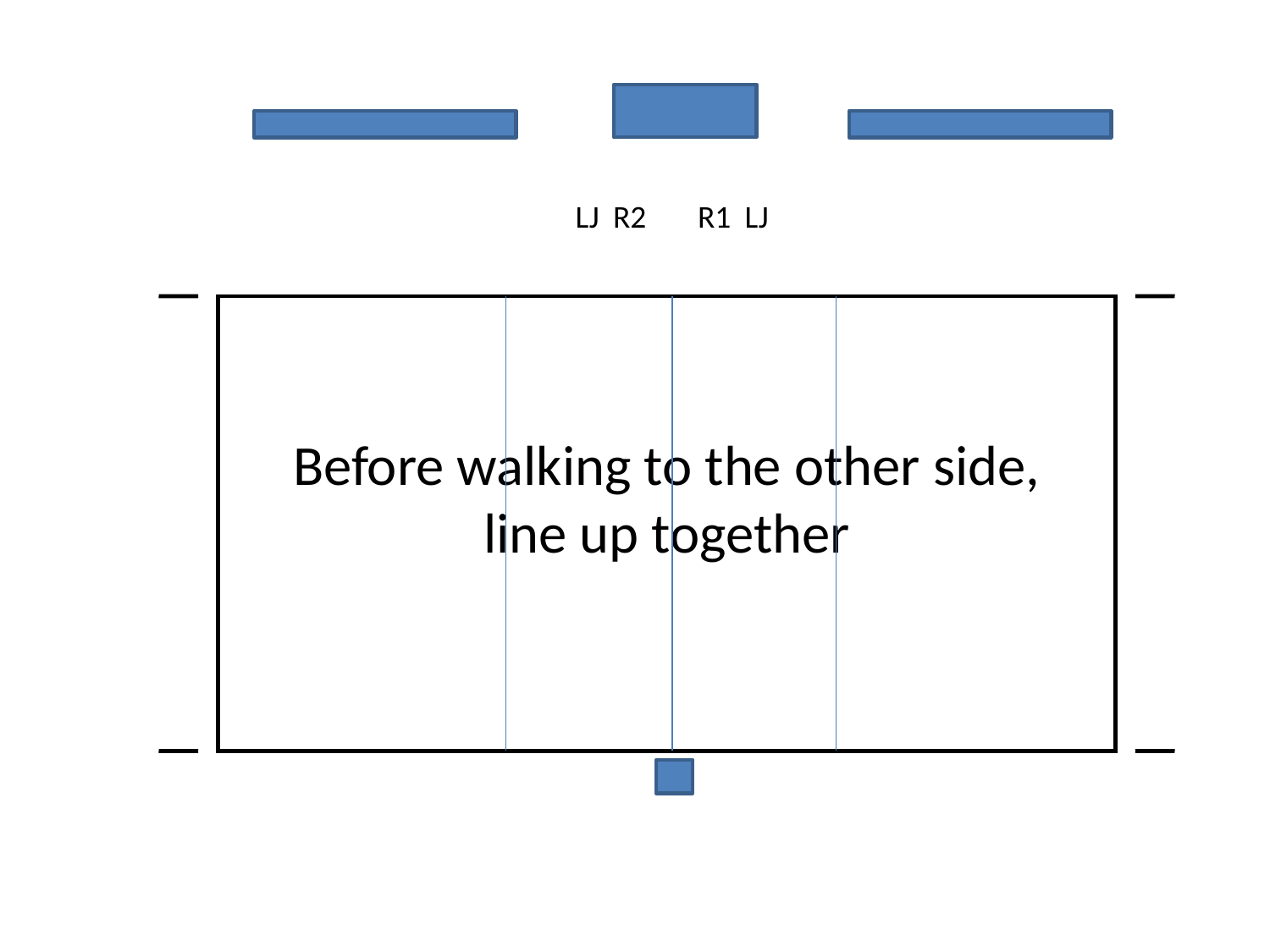

LJ
R2
R1
LJ

Before walking to the other side, line up together